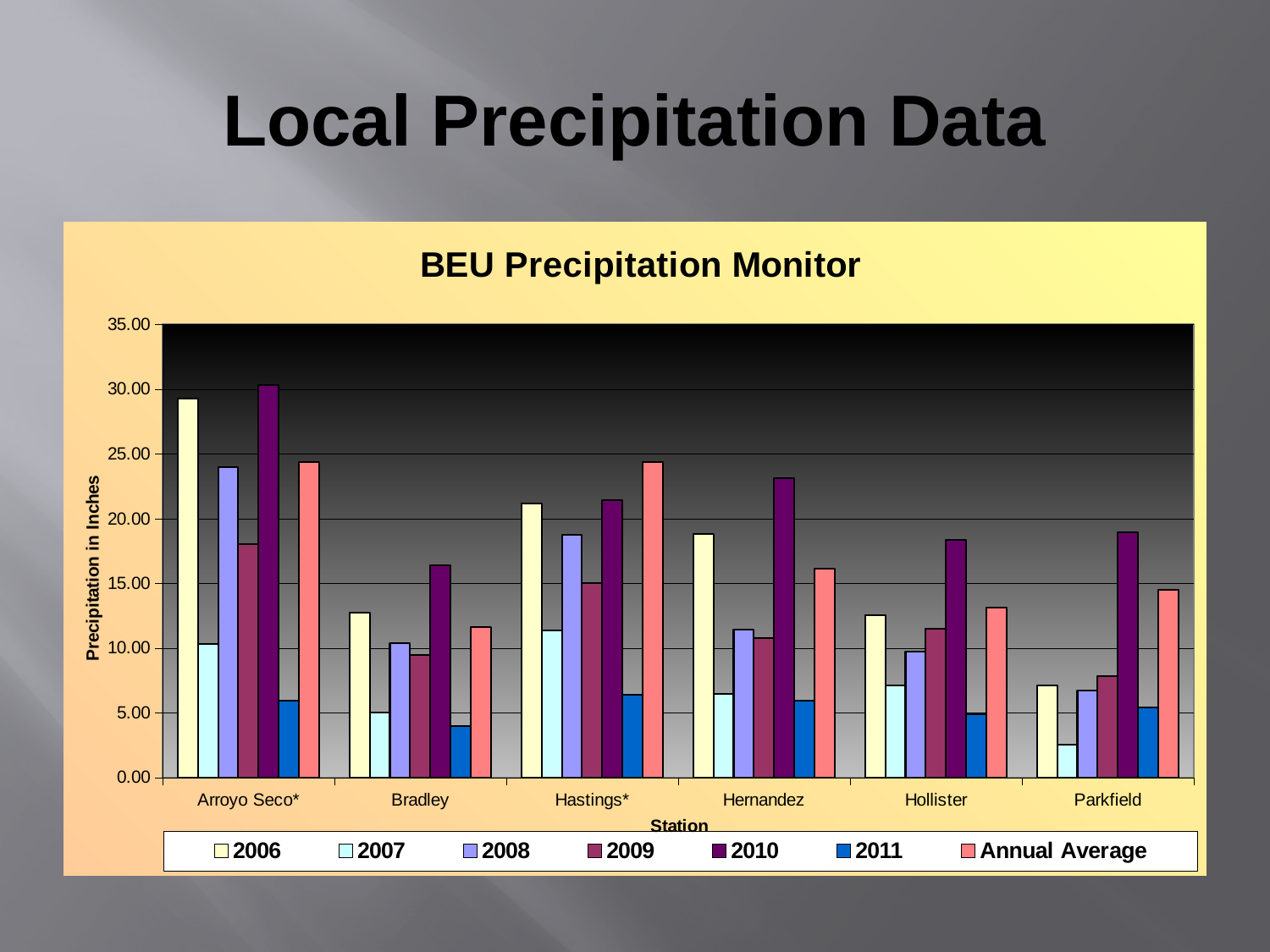

# Local Precipitation Data

### Chart: BEU Precipitation Monitor

| Category |  |  |  |  |  |  |  |
|---|---|---|---|---|---|---|---|
| Arroyo Seco* | 29.270000000000003 | 10.299999999999999 | 23.96 | 18.000000000000004 | 30.34 | 5.949999999999999 | 24.39 |
| Bradley | 12.7 | 4.99 | 10.390000000000002 | 9.49 | 16.4 | 3.9800000000000004 | 11.6 |
| Hastings* | 21.150000000000002 | 11.379999999999999 | 18.76 | 15.000000000000002 | 21.419999999999998 | 6.37 | 24.39 |
| Hernandez | 18.790000000000003 | 6.43 | 11.450000000000001 | 10.750000000000002 | 23.129999999999995 | 5.9399999999999995 | 16.11 |
| Hollister | 12.52 | 7.12 | 9.75 | 11.48 | 18.359999999999996 | 4.88 | 13.11 |
| Parkfield | 7.079999999999999 | 2.52 | 6.739999999999999 | 7.840000000000001 | 18.970000000000002 | 5.4 | 14.51 |